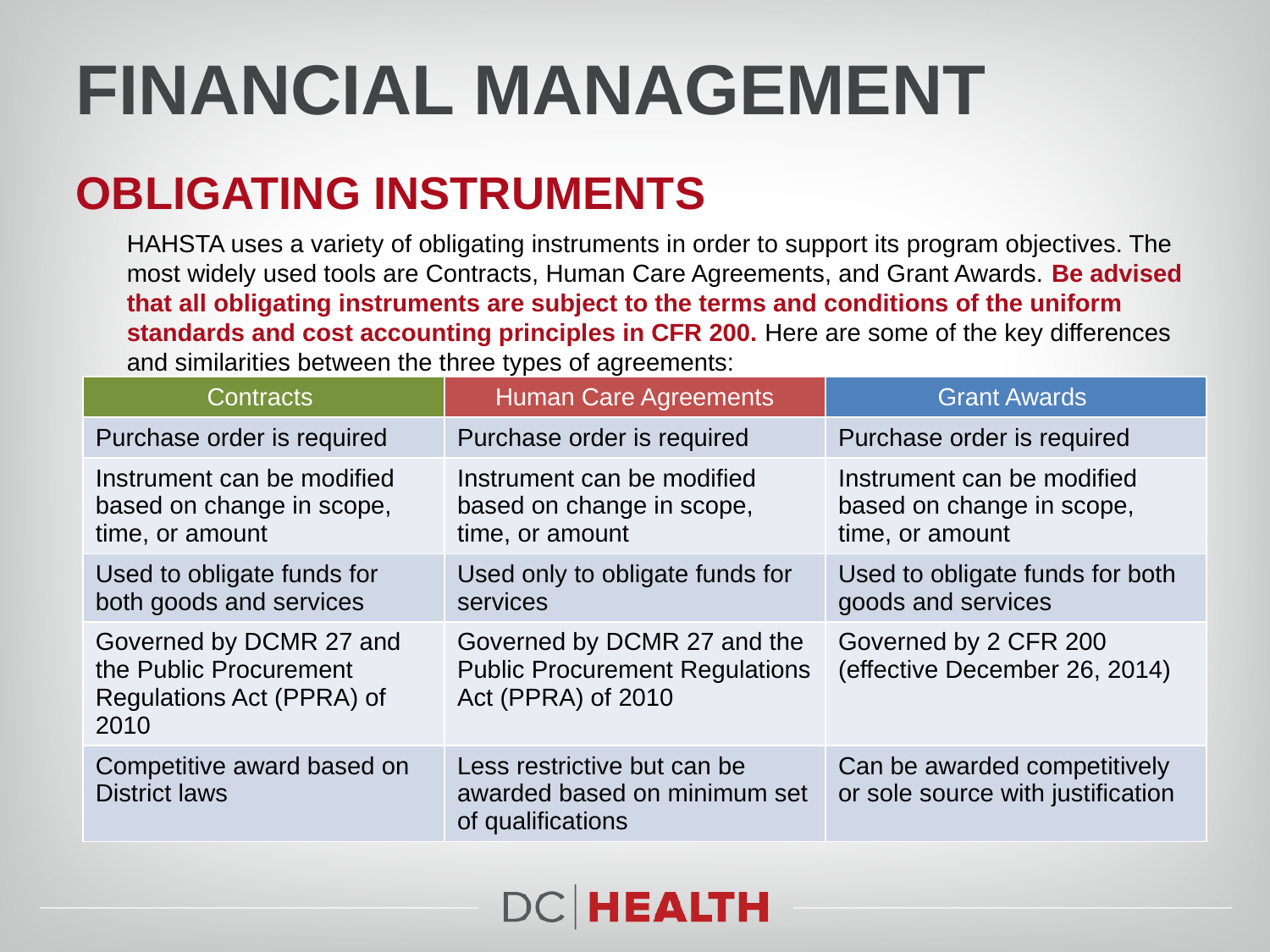

# Financial Management
Obligating Instruments

HAHSTA uses a variety of obligating instruments in order to support its program objectives. The most widely used tools are Contracts, Human Care Agreements, and Grant Awards. Be advised that all obligating instruments are subject to the terms and conditions of the uniform standards and cost accounting principles in CFR 200. Here are some of the key differences and similarities between the three types of agreements:
| Contracts | Human Care Agreements | Grant Awards |
| --- | --- | --- |
| Purchase order is required | Purchase order is required | Purchase order is required |
| Instrument can be modified based on change in scope, time, or amount | Instrument can be modified based on change in scope, time, or amount | Instrument can be modified based on change in scope, time, or amount |
| Used to obligate funds for both goods and services | Used only to obligate funds for services | Used to obligate funds for both goods and services |
| Governed by DCMR 27 and the Public Procurement Regulations Act (PPRA) of 2010 | Governed by DCMR 27 and the Public Procurement Regulations Act (PPRA) of 2010 | Governed by 2 CFR 200 (effective December 26, 2014) |
| Competitive award based on District laws | Less restrictive but can be awarded based on minimum set of qualifications | Can be awarded competitively or sole source with justification |